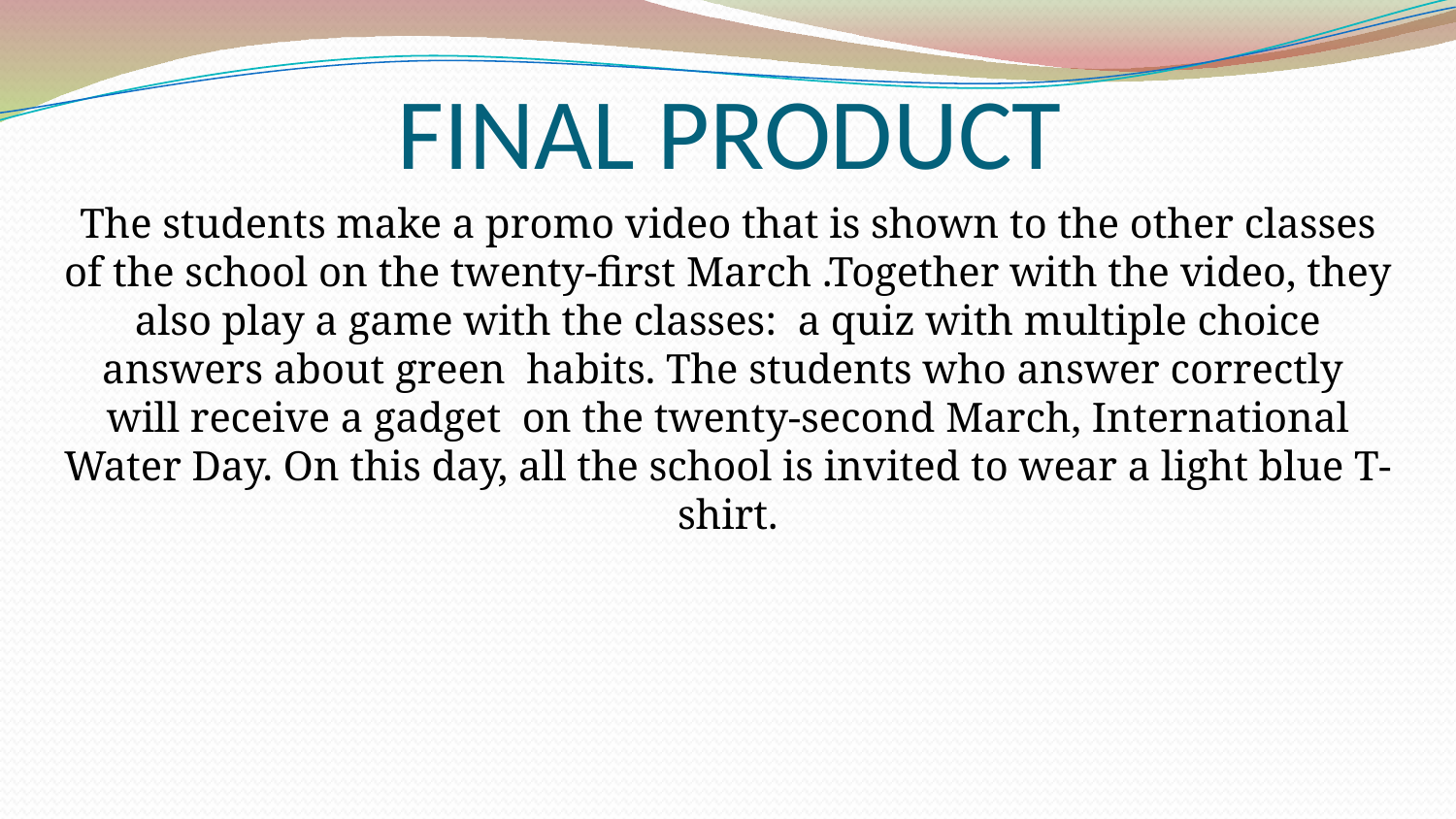

FINAL PRODUCT
The students make a promo video that is shown to the other classes of the school on the twenty-first March .Together with the video, they also play a game with the classes:  a quiz with multiple choice answers about green  habits. The students who answer correctly  will receive a gadget  on the twenty-second March, International Water Day. On this day, all the school is invited to wear a light blue T-shirt.